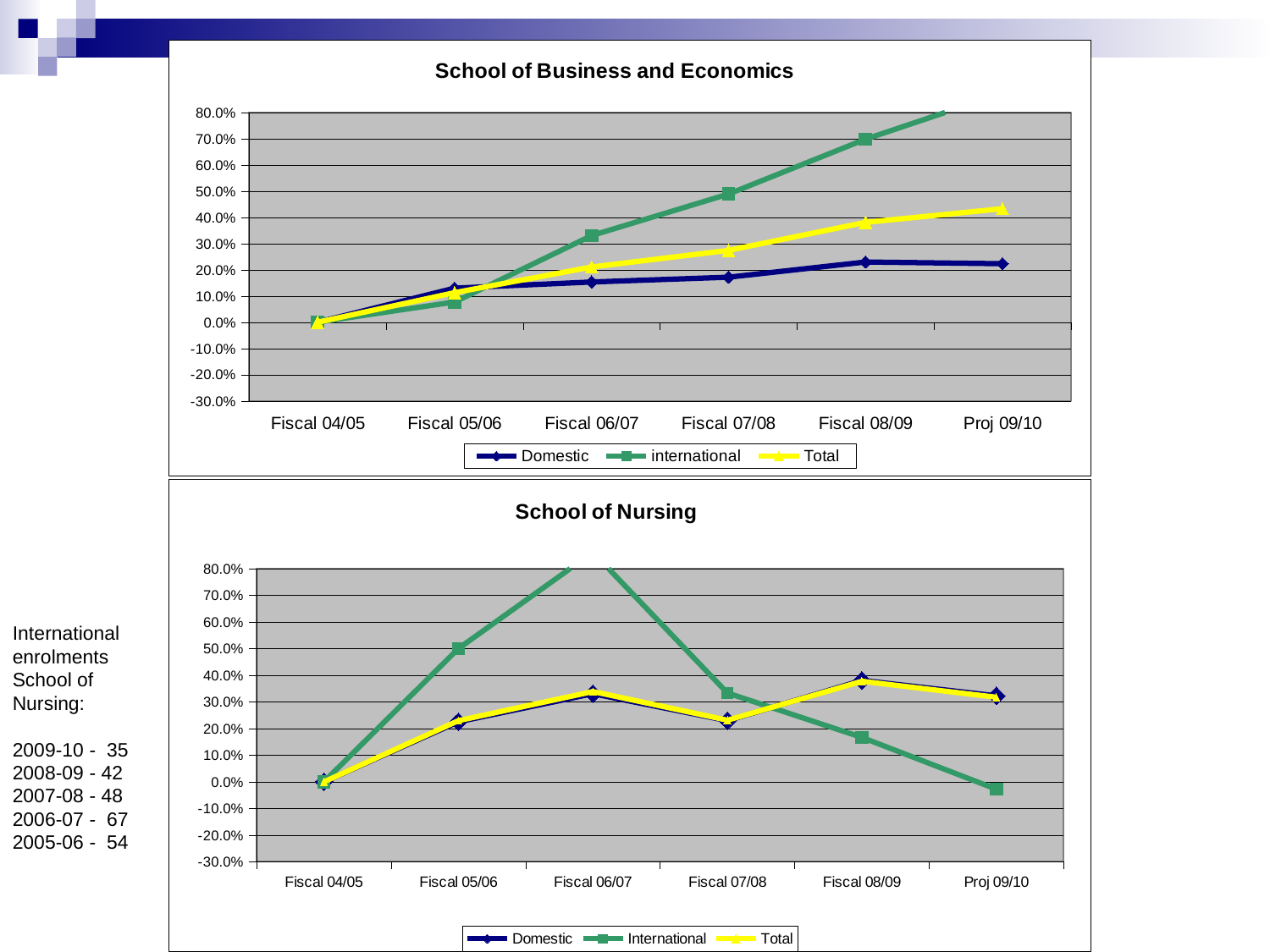

### Chart: School of Business and Economics

| Category | Domestic | international | Total  |
|---|---|---|---|
| Fiscal 04/05 | 0.0 | 0.0 | 0.0 |
| Fiscal 05/06 | 0.13007362658108362 | 0.07725832012678288 | 0.11302902442142969 |
| Fiscal 06/07 | 0.15348310364357184 | 0.3304278922345498 | 0.21058688147295776 |
| Fiscal 07/08 | 0.17179535586180902 | 0.488906497622822 | 0.27413374248817196 |
| Fiscal 08/09 | 0.22956390409665847 | 0.6980982567353416 | 0.38076972254187447 |
| Proj 09/10 | 0.2231451765150085 | 0.8736133122028527 | 0.43306482546988984 |

### Chart: School of Nursing

| Category | Domestic | International | Total |
|---|---|---|---|
| Fiscal 04/05 | 0.0 | 0.0 | 0.0 |
| Fiscal 05/06 | 0.22520221370796112 | 0.5 | 0.22935010482180293 |
| Fiscal 06/07 | 0.33077905491698595 | 0.8611111111111116 | 0.33878406708595526 |
| Fiscal 07/08 | 0.22945934440187352 | 0.3333333333333333 | 0.23102725366876314 |
| Fiscal 08/09 | 0.38058748403576076 | 0.16666666666666666 | 0.3773584905660378 |
| Proj 09/10 | 0.3226905065985526 | -0.027777777777777877 | 0.3174004192872129 |
International enrolments School of Nursing:

2009-10 -  35
2008-09 - 42
2007-08 - 48
2006-07 -  67
2005-06 -  54